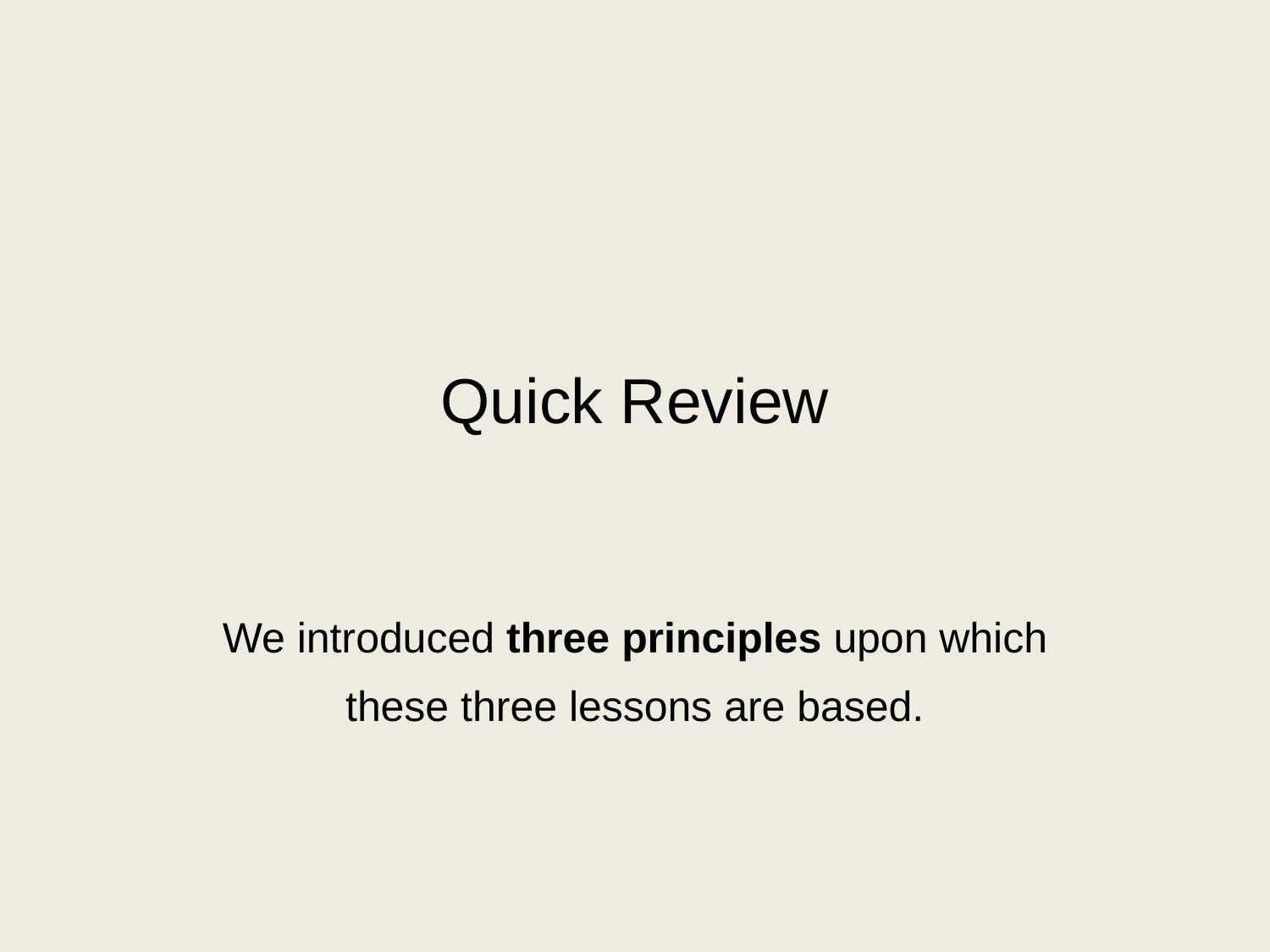

# Quick Review
We introduced three principles upon which these three lessons are based.